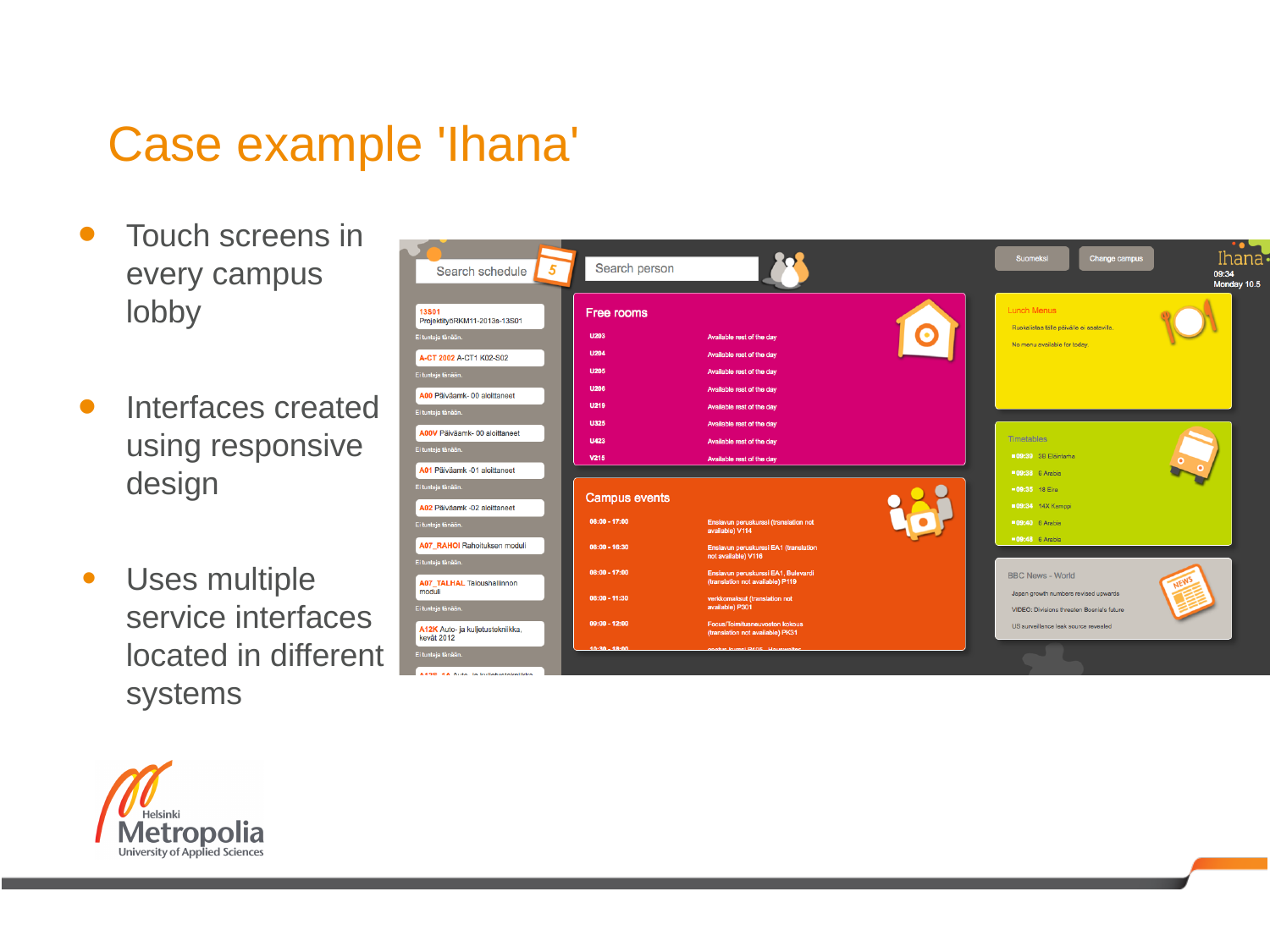

# Case example 'Ihana'
Touch screens in every campus lobby

Interfaces created using responsive design

Uses multiple service interfaces located in different systems